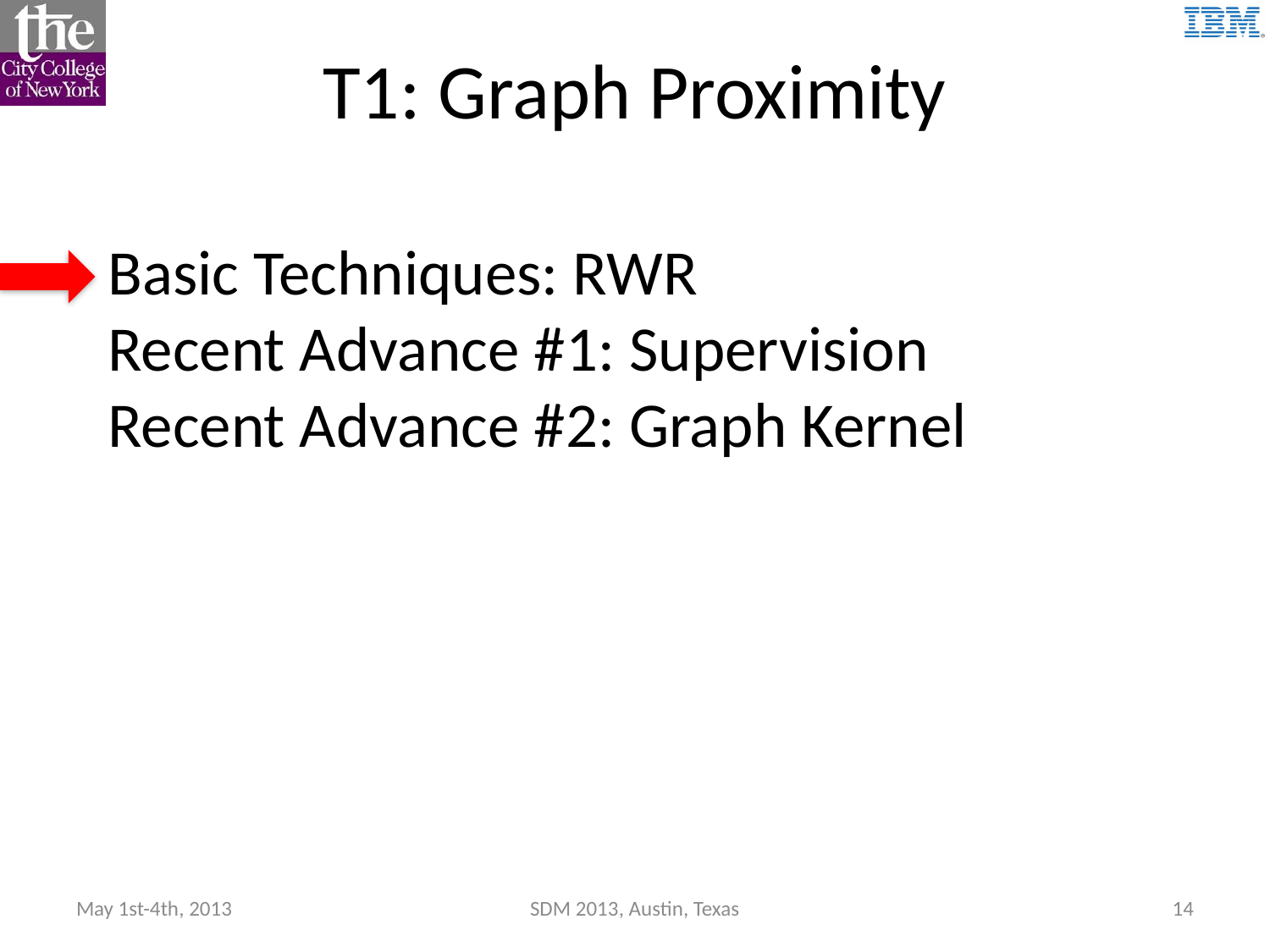

T1: Graph Proximity

# Basic Techniques: RWR Recent Advance #1: Supervision Recent Advance #2: Graph Kernel
May 1st-4th, 2013
SDM 2013, Austin, Texas
14